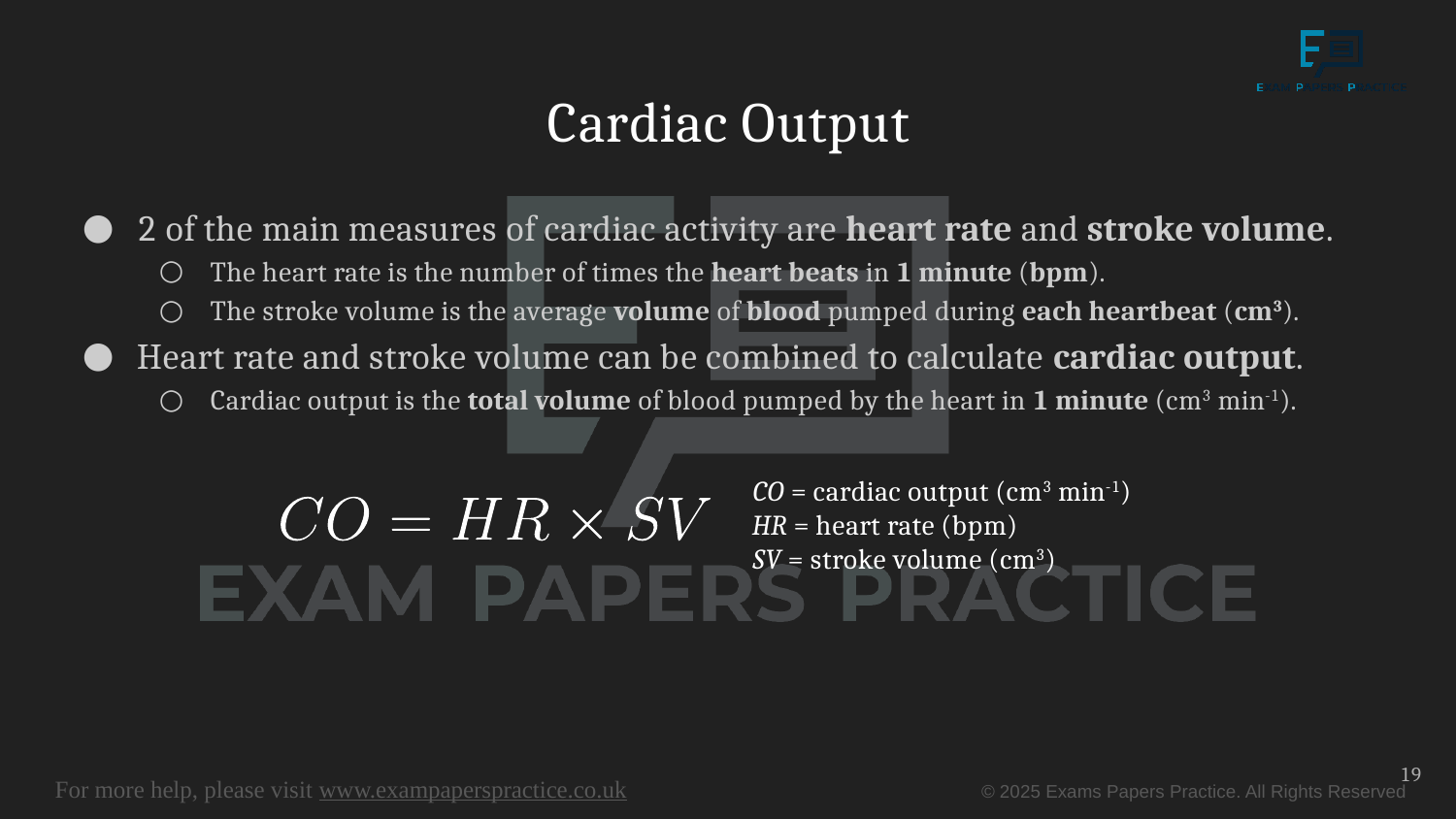

# Cardiac Output

2 of the main measures of cardiac activity are heart rate and stroke volume.
The heart rate is the number of times the heart beats in 1 minute (bpm).
The stroke volume is the average volume of blood pumped during each heartbeat (cm3).
Heart rate and stroke volume can be combined to calculate cardiac output.
Cardiac output is the total volume of blood pumped by the heart in 1 minute (cm3 min-1).

CO = cardiac output (cm3 min-1)
HR = heart rate (bpm)
SV = stroke volume (cm3)

19